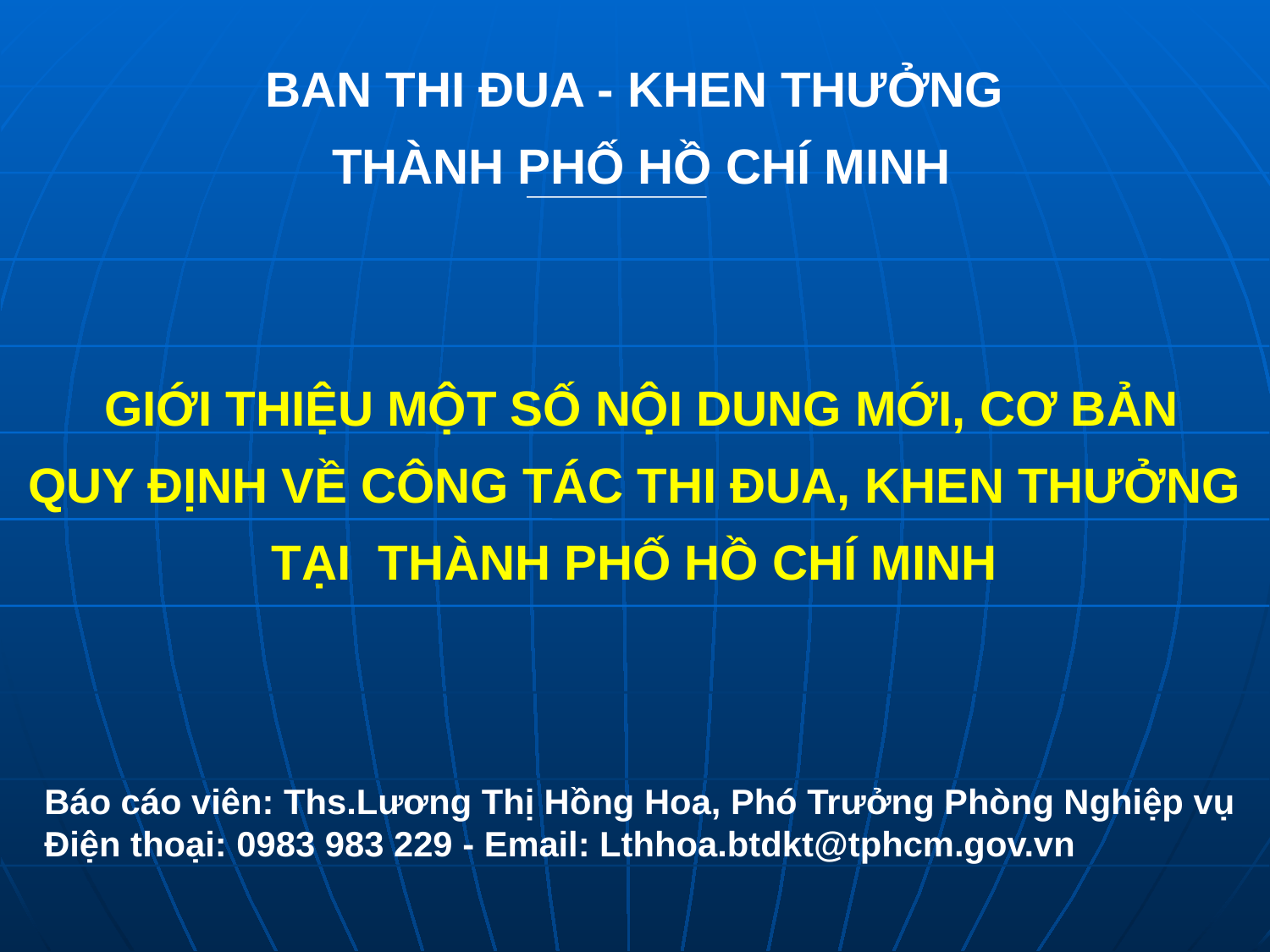

# BAN THI ĐUA - KHEN THƯỞNG THÀNH PHỐ HỒ CHÍ MINH GIỚI THIỆU MỘT SỐ NỘI DUNG MỚI, CƠ BẢN QUY ĐỊNH VỀ CÔNG TÁC THI ĐUA, KHEN THƯỞNG TẠI  THÀNH PHỐ HỒ CHÍ MINH

Báo cáo viên: Ths.Lương Thị Hồng Hoa, Phó Trưởng Phòng Nghiệp vụ
Điện thoại: 0983 983 229 - Email: Lthhoa.btdkt@tphcm.gov.vn